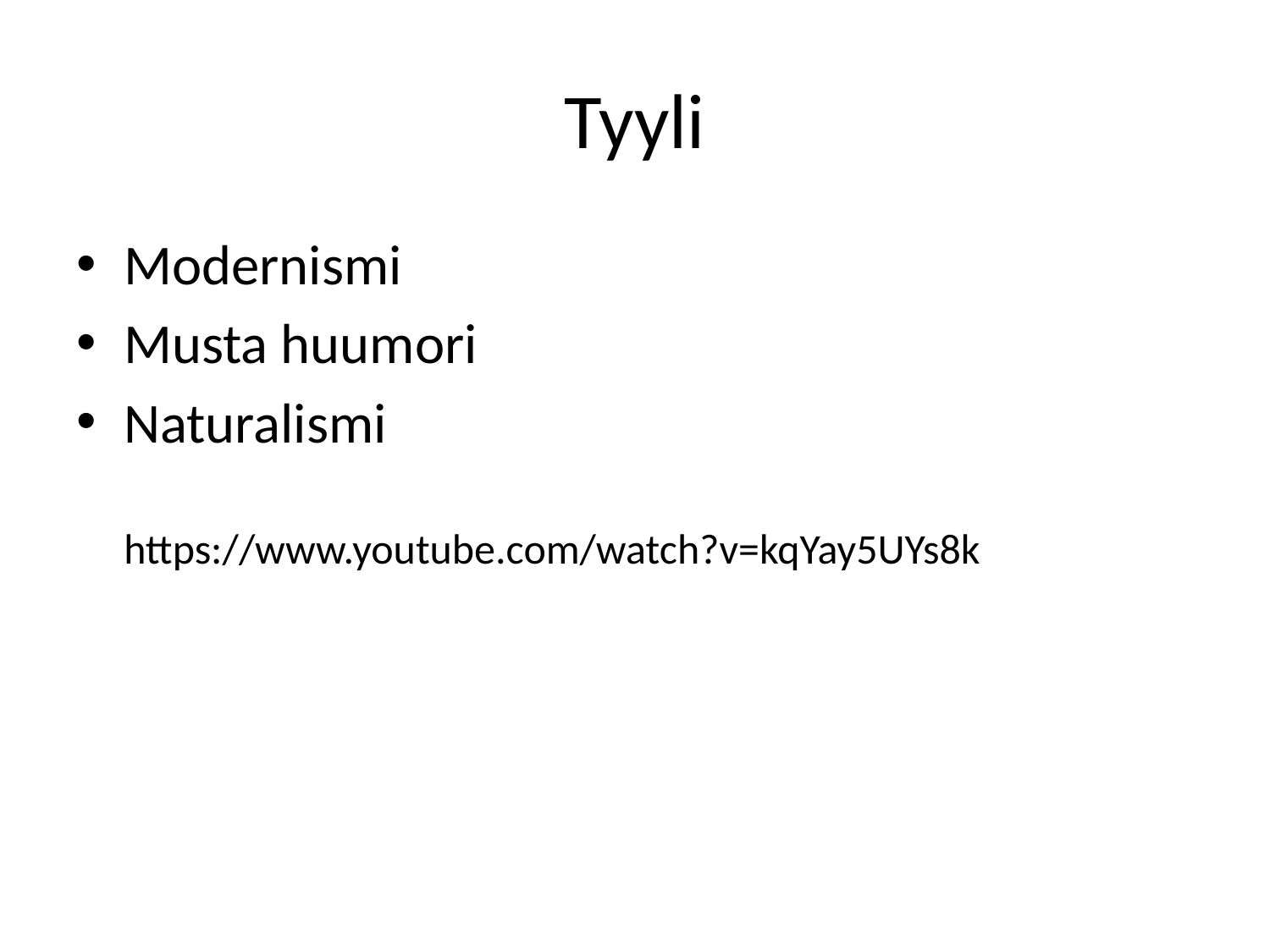

# Tyyli
Modernismi
Musta huumori
Naturalismi
https://www.youtube.com/watch?v=kqYay5UYs8k